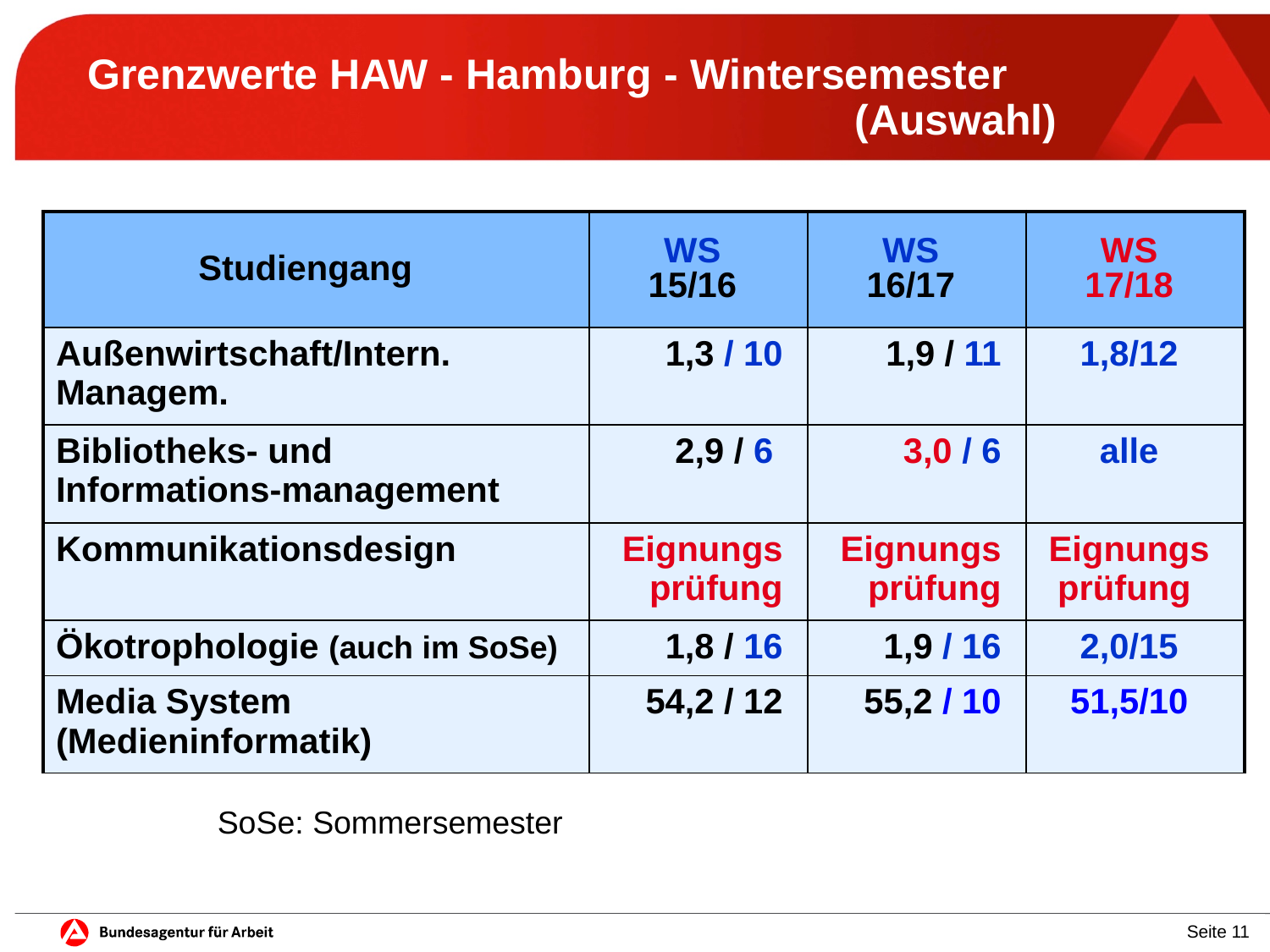

# Grenzwerte HAW - Hamburg - Wintersemester (Auswahl)
| Studiengang | WS 15/16 | WS 16/17 | WS 17/18 |
| --- | --- | --- | --- |
| Außenwirtschaft/Intern. Managem. | 1,3 / 10 | 1,9 / 11 | 1,8/12 |
| Bibliotheks- und Informations-management | 2,9 / 6 | 3,0 / 6 | alle |
| Kommunikationsdesign | Eignungsprüfung | Eignungsprüfung | Eignungsprüfung |
| Ökotrophologie (auch im SoSe) | 1,8 / 16 | 1,9 / 16 | 2,0/15 |
| Media System (Medieninformatik) | 54,2 / 12 | 55,2 / 10 | 51,5/10 |
SoSe: Sommersemester